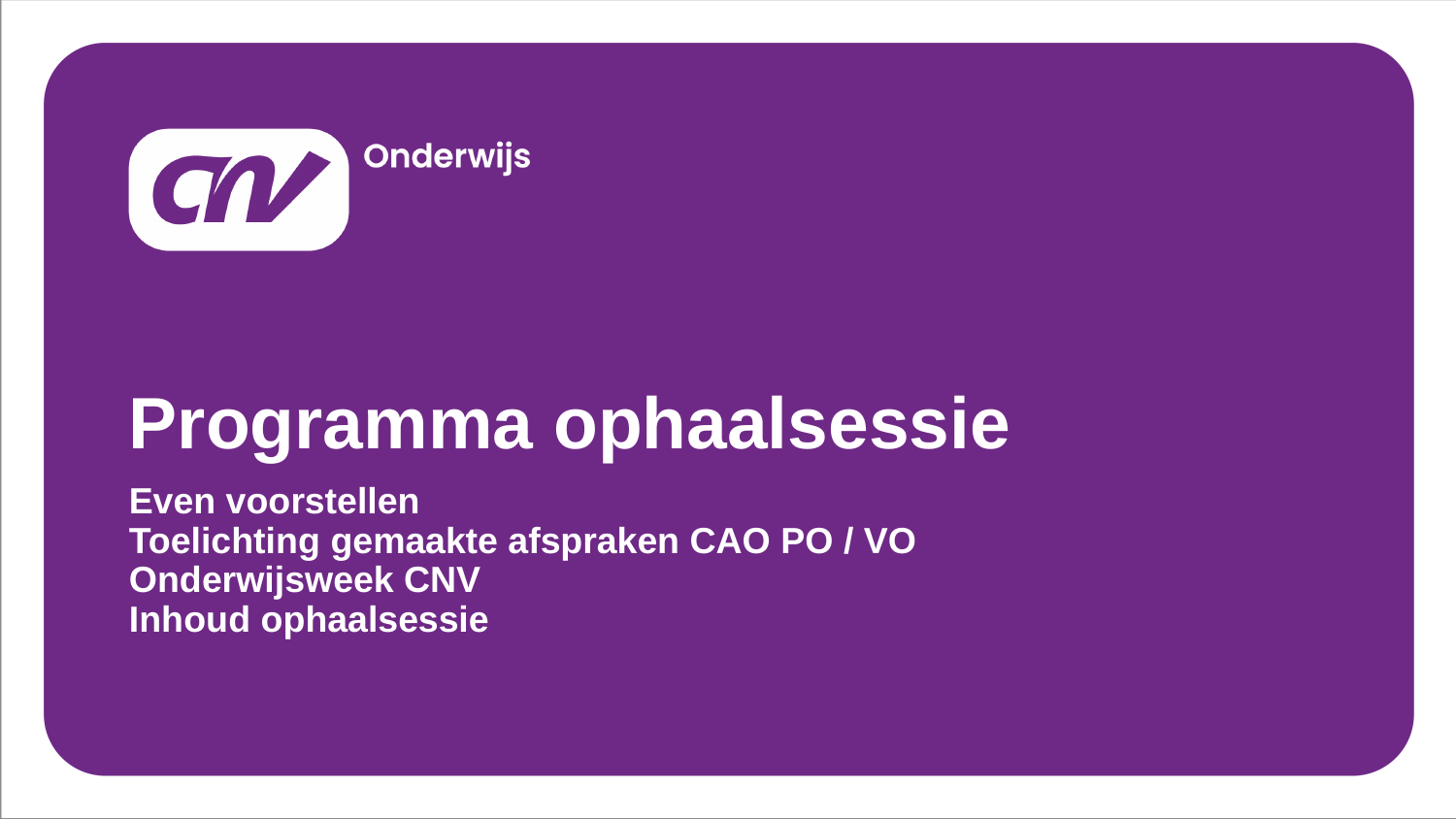

# Programma ophaalsessie
Even voorstellen
Toelichting gemaakte afspraken CAO PO / VO
Onderwijsweek CNV
Inhoud ophaalsessie
Titel van de presentatie > pas aan via > Functie Koptekst en voettekst
14 november 2023
2